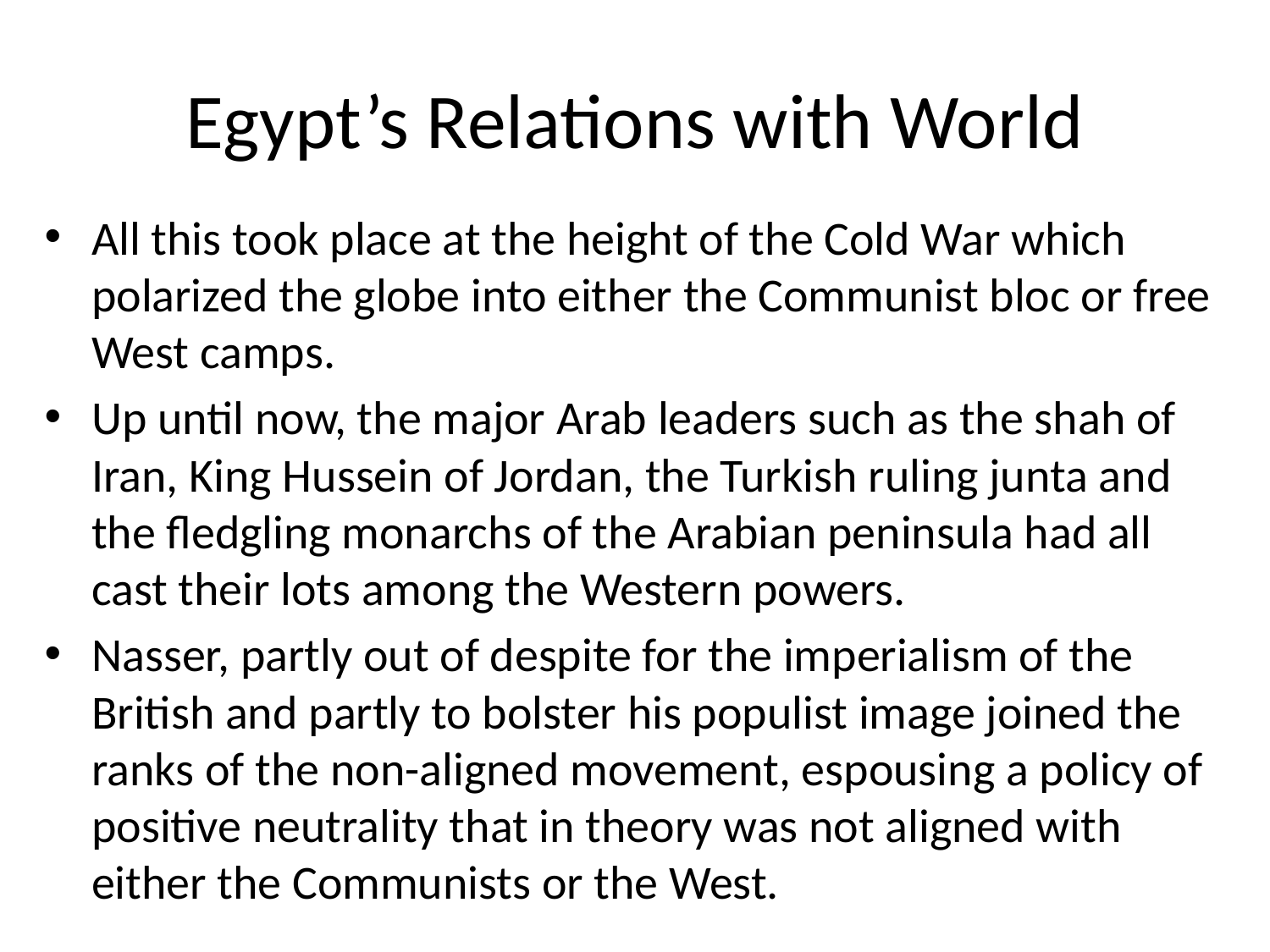

# Egypt’s Relations with World
All this took place at the height of the Cold War which polarized the globe into either the Communist bloc or free West camps.
Up until now, the major Arab leaders such as the shah of Iran, King Hussein of Jordan, the Turkish ruling junta and the fledgling monarchs of the Arabian peninsula had all cast their lots among the Western powers.
Nasser, partly out of despite for the imperialism of the British and partly to bolster his populist image joined the ranks of the non-aligned movement, espousing a policy of positive neutrality that in theory was not aligned with either the Communists or the West.